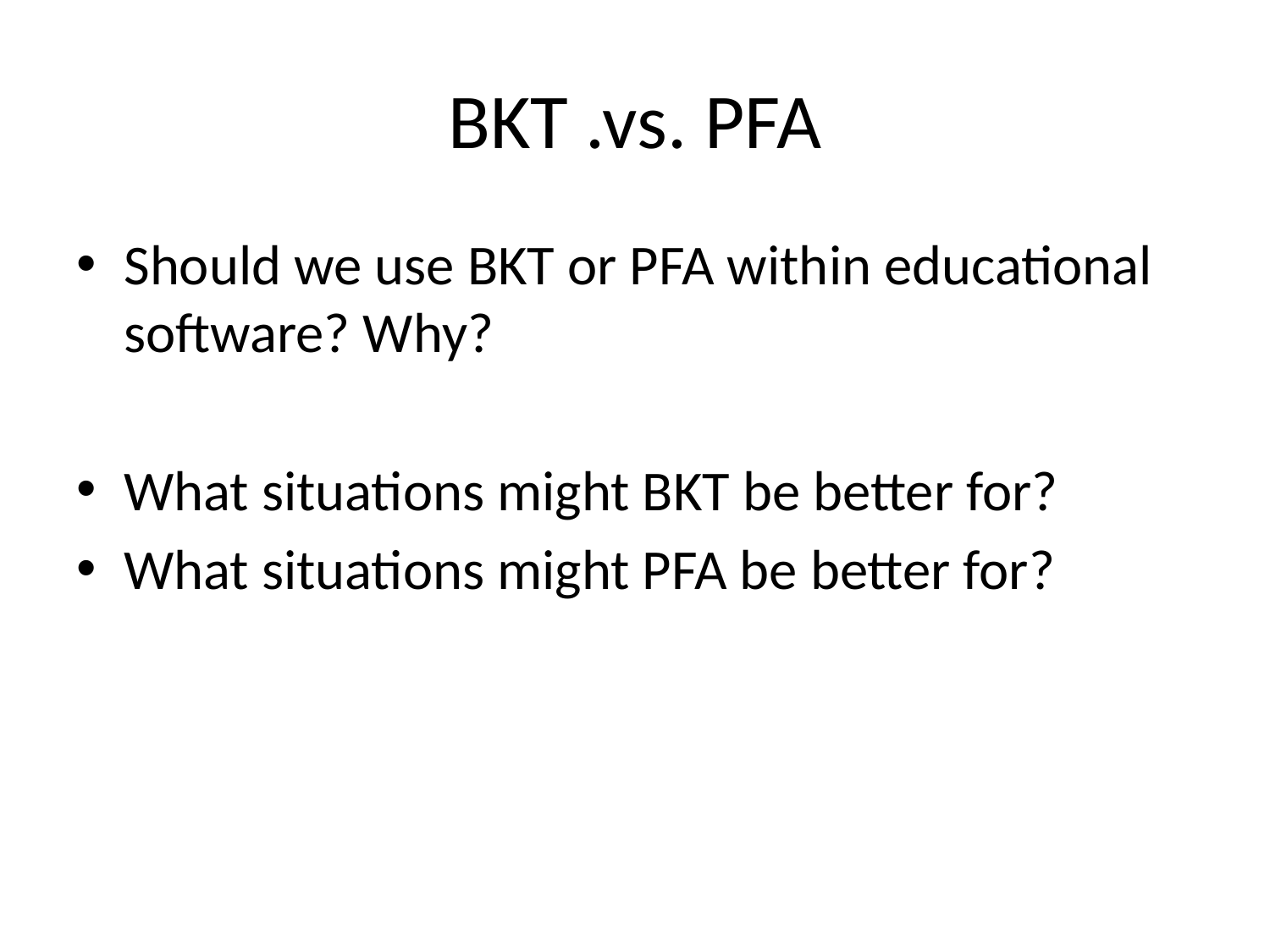

# BKT .vs. PFA
Should we use BKT or PFA within educational software? Why?

What situations might BKT be better for?
What situations might PFA be better for?